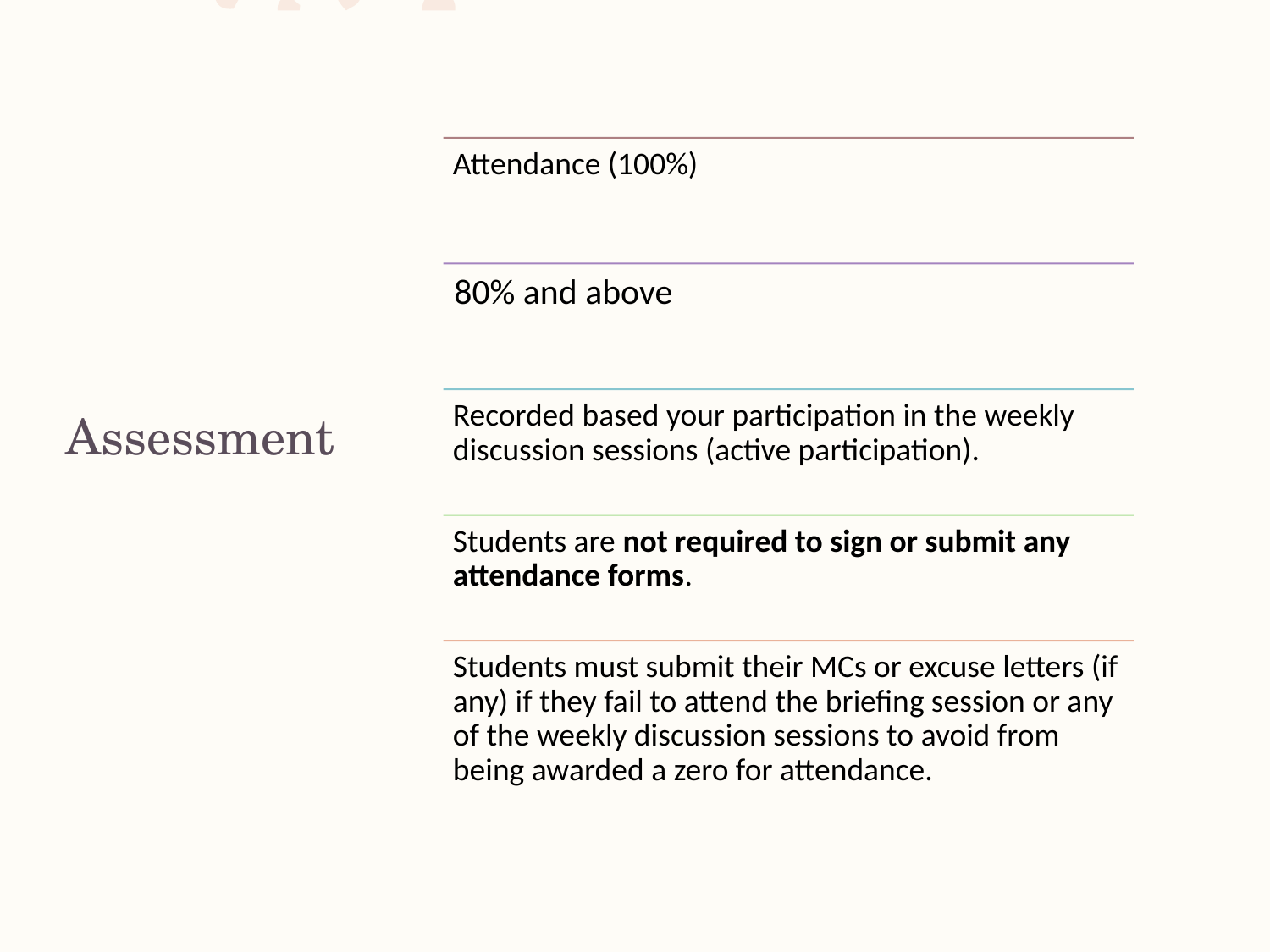

Attendance (100%)
80% and above
Recorded based your participation in the weekly discussion sessions (active participation).
Students are not required to sign or submit any attendance forms.
Students must submit their MCs or excuse letters (if any) if they fail to attend the briefing session or any of the weekly discussion sessions to avoid from being awarded a zero for attendance.

# Assessment